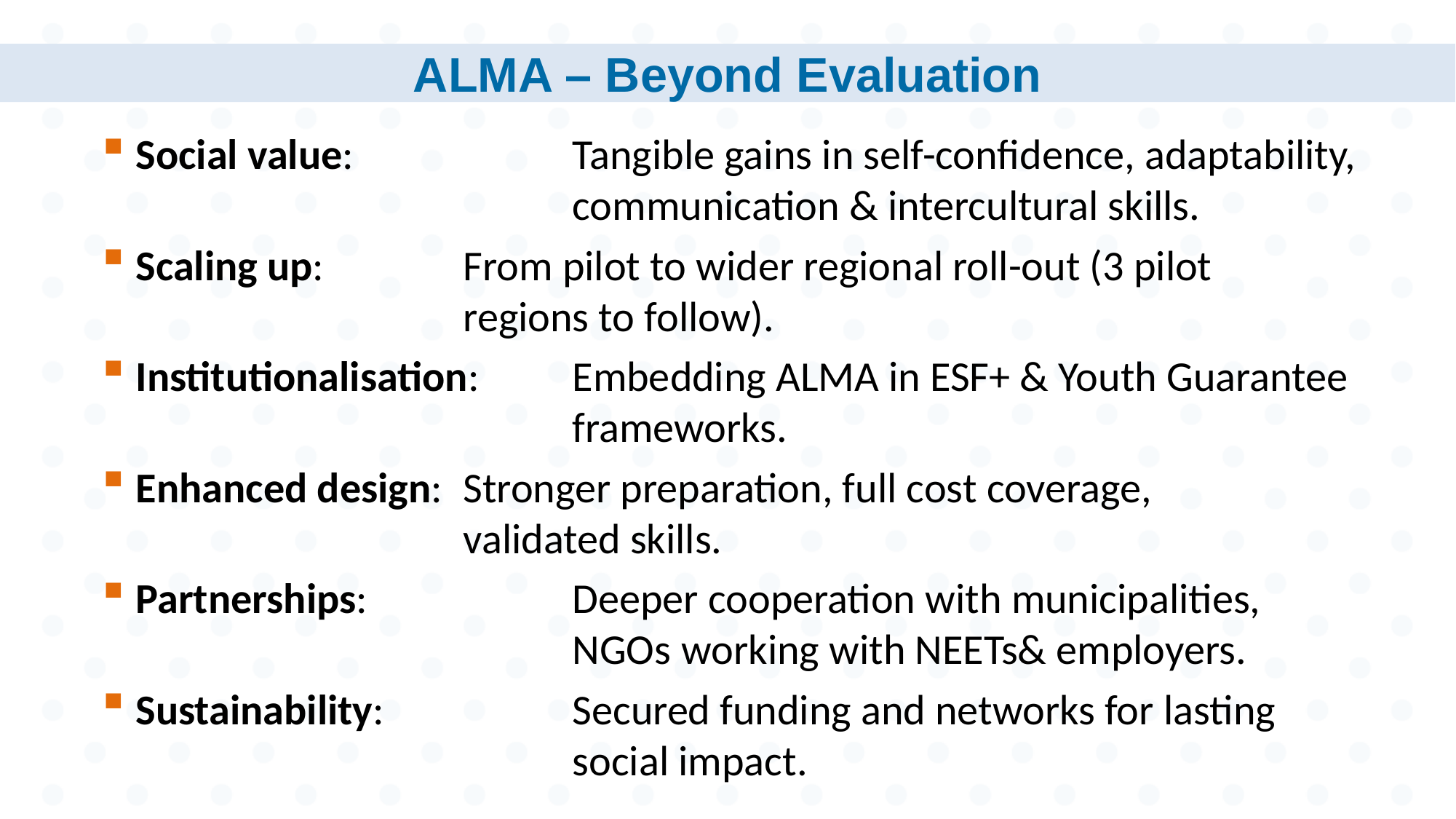

ALMA – Beyond Evaluation
Social value: 		Tangible gains in self-confidence, adaptability, 				communication & intercultural skills.
Scaling up: 		From pilot to wider regional roll-out (3 pilot 					regions to follow).
Institutionalisation: 	Embedding ALMA in ESF+ & Youth Guarantee 				frameworks.
Enhanced design: 	Stronger preparation, full cost coverage, 					validated skills.
Partnerships: 		Deeper cooperation with municipalities, 					NGOs 	working with NEETs& employers.
Sustainability: 		Secured funding and networks for lasting 					social impact.